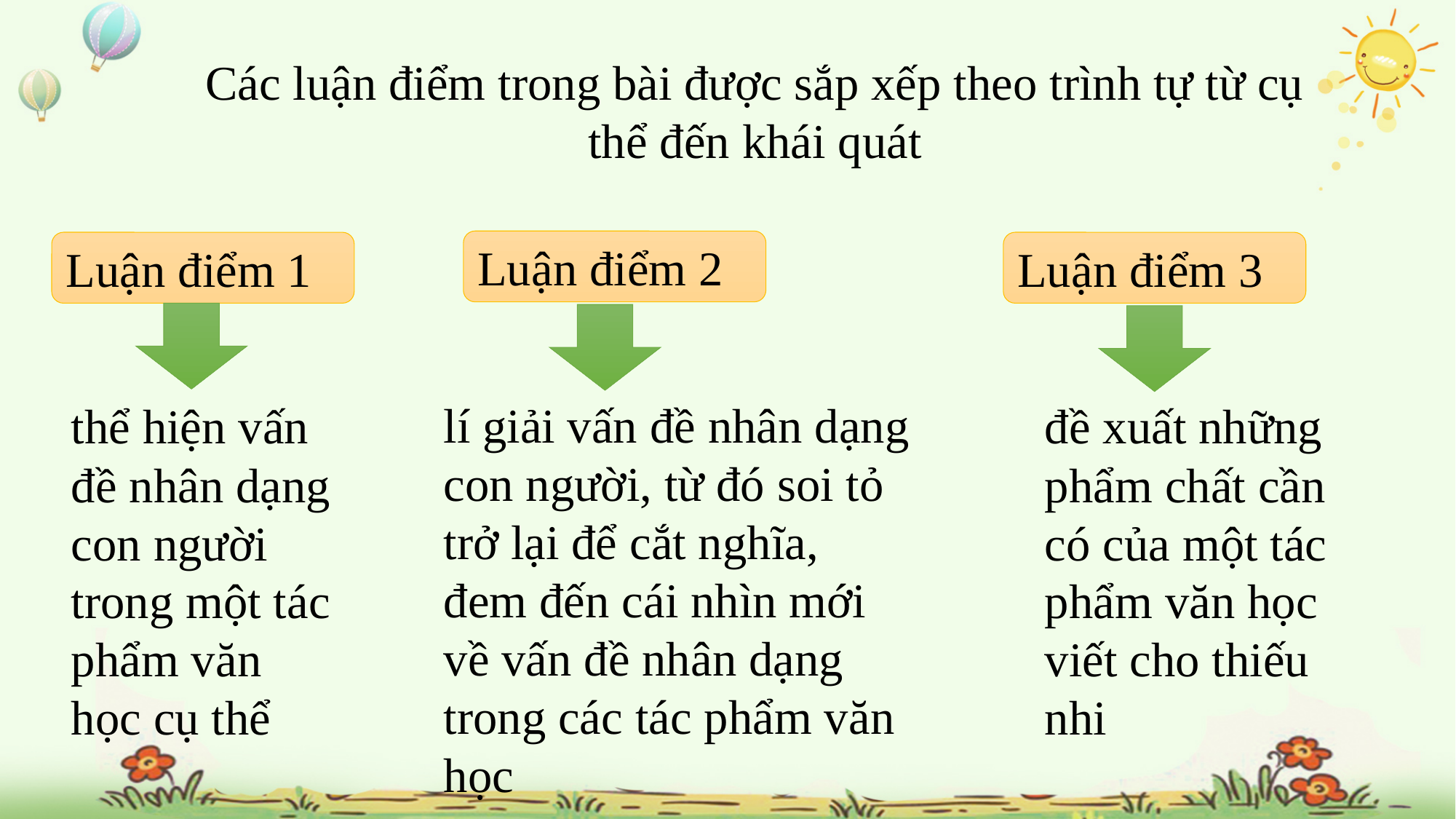

Các luận điểm trong bài được sắp xếp theo trình tự từ cụ thể đến khái quát
Luận điểm 2
Luận điểm 1
Luận điểm 3

lí giải vấn đề nhân dạng con người, từ đó soi tỏ trở lại để cắt nghĩa, đem đến cái nhìn mới về vấn đề nhân dạng trong các tác phẩm văn học
thể hiện vấn đề nhân dạng con người trong một tác phẩm văn học cụ thể
đề xuất những phẩm chất cần có của một tác phẩm văn học viết cho thiếu nhi